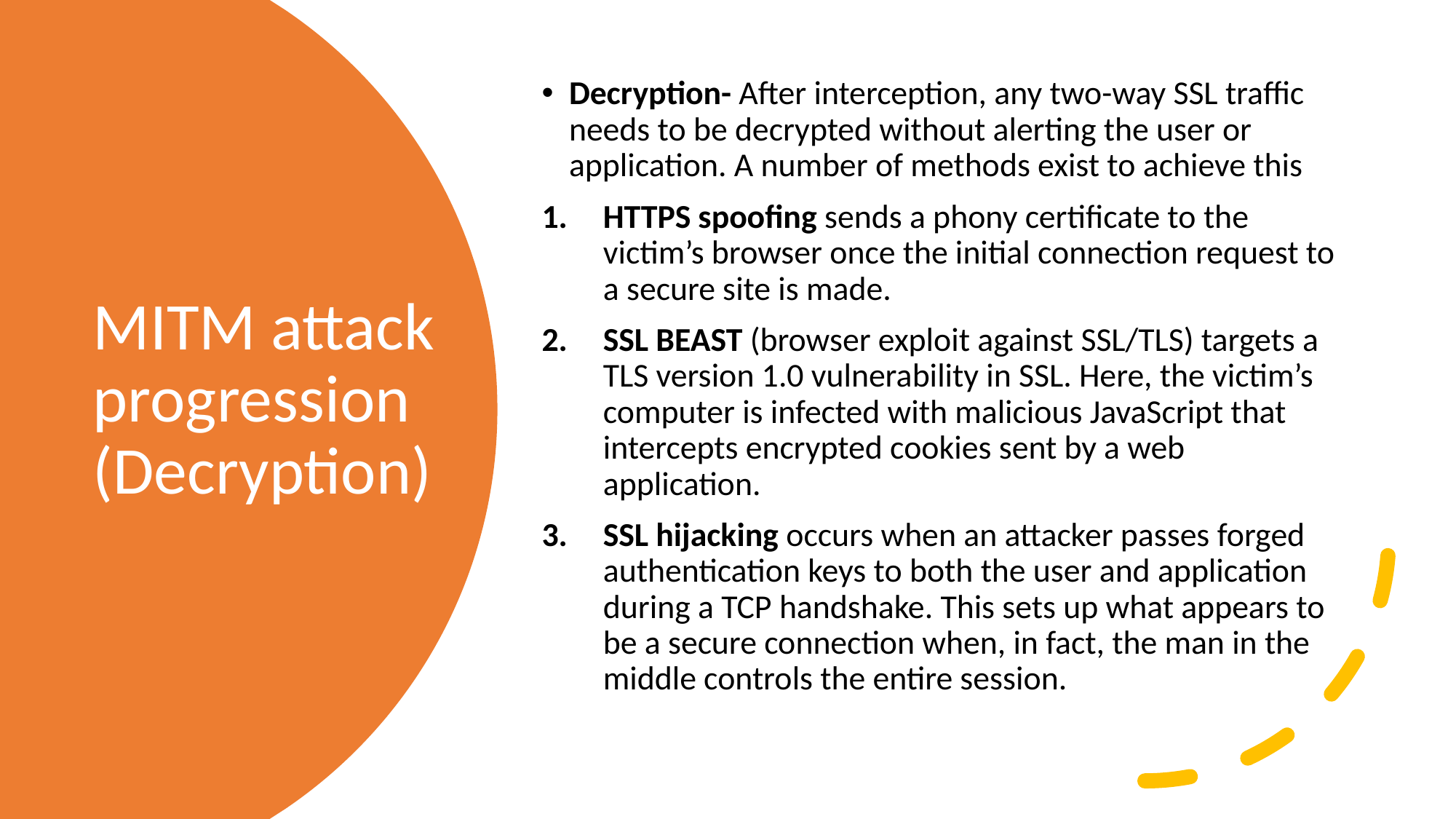

Decryption- After interception, any two-way SSL traffic needs to be decrypted without alerting the user or application. A number of methods exist to achieve this
HTTPS spoofing sends a phony certificate to the victim’s browser once the initial connection request to a secure site is made.
SSL BEAST (browser exploit against SSL/TLS) targets a TLS version 1.0 vulnerability in SSL. Here, the victim’s computer is infected with malicious JavaScript that intercepts encrypted cookies sent by a web application.
SSL hijacking occurs when an attacker passes forged authentication keys to both the user and application during a TCP handshake. This sets up what appears to be a secure connection when, in fact, the man in the middle controls the entire session.

# MITM attack progression (Decryption)